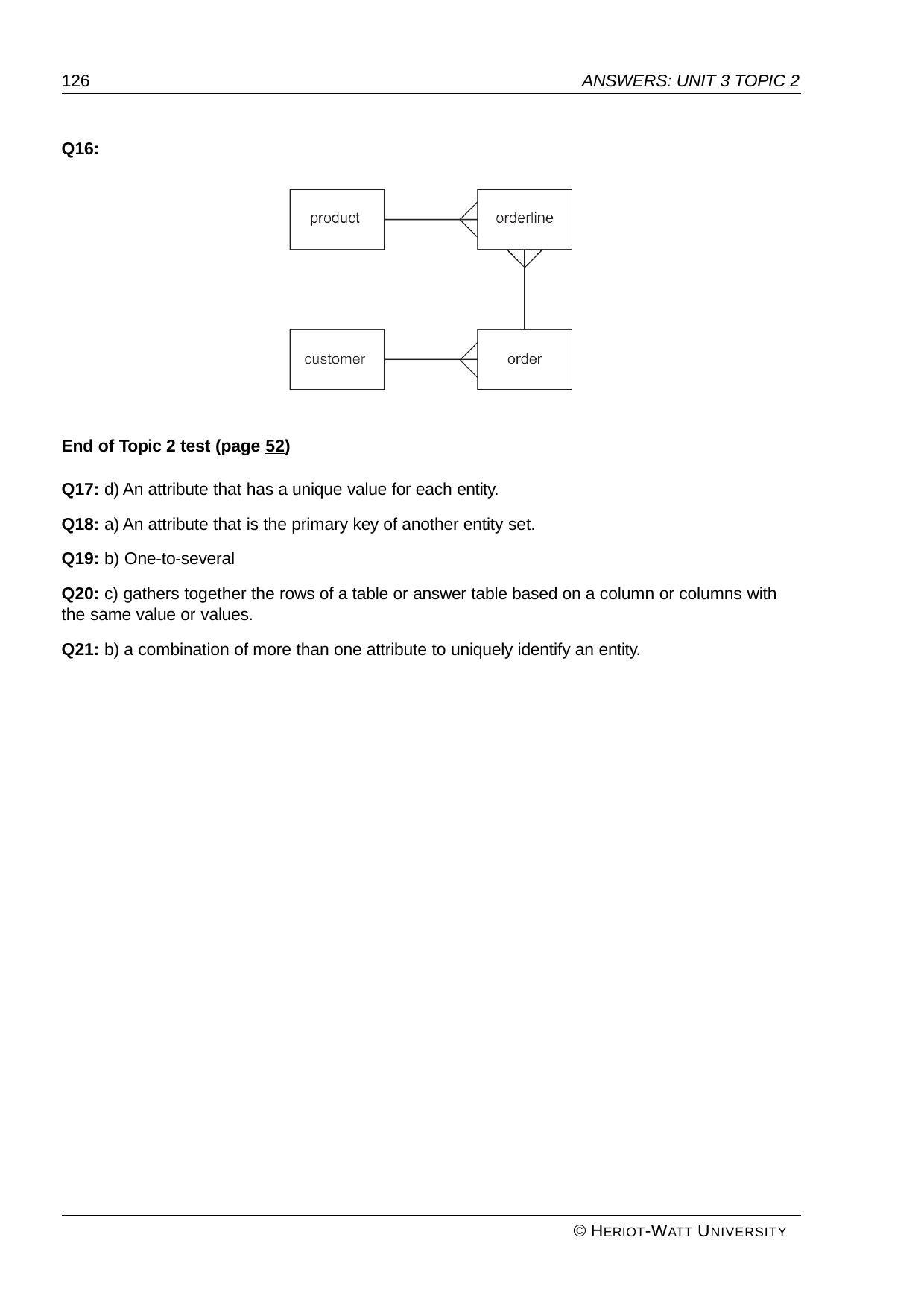

126
ANSWERS: UNIT 3 TOPIC 2

Q16:

End of Topic 2 test (page 52)
Q17: d) An attribute that has a unique value for each entity.  Q18: a) An attribute that is the primary key of another entity set.  Q19: b) One-to-several
Q20: c) gathers together the rows of a table or answer table based on a column or columns with  the same value or values.
Q21: b) a combination of more than one attribute to uniquely identify an entity.

© HERIOT-WATT UNIVERSITY